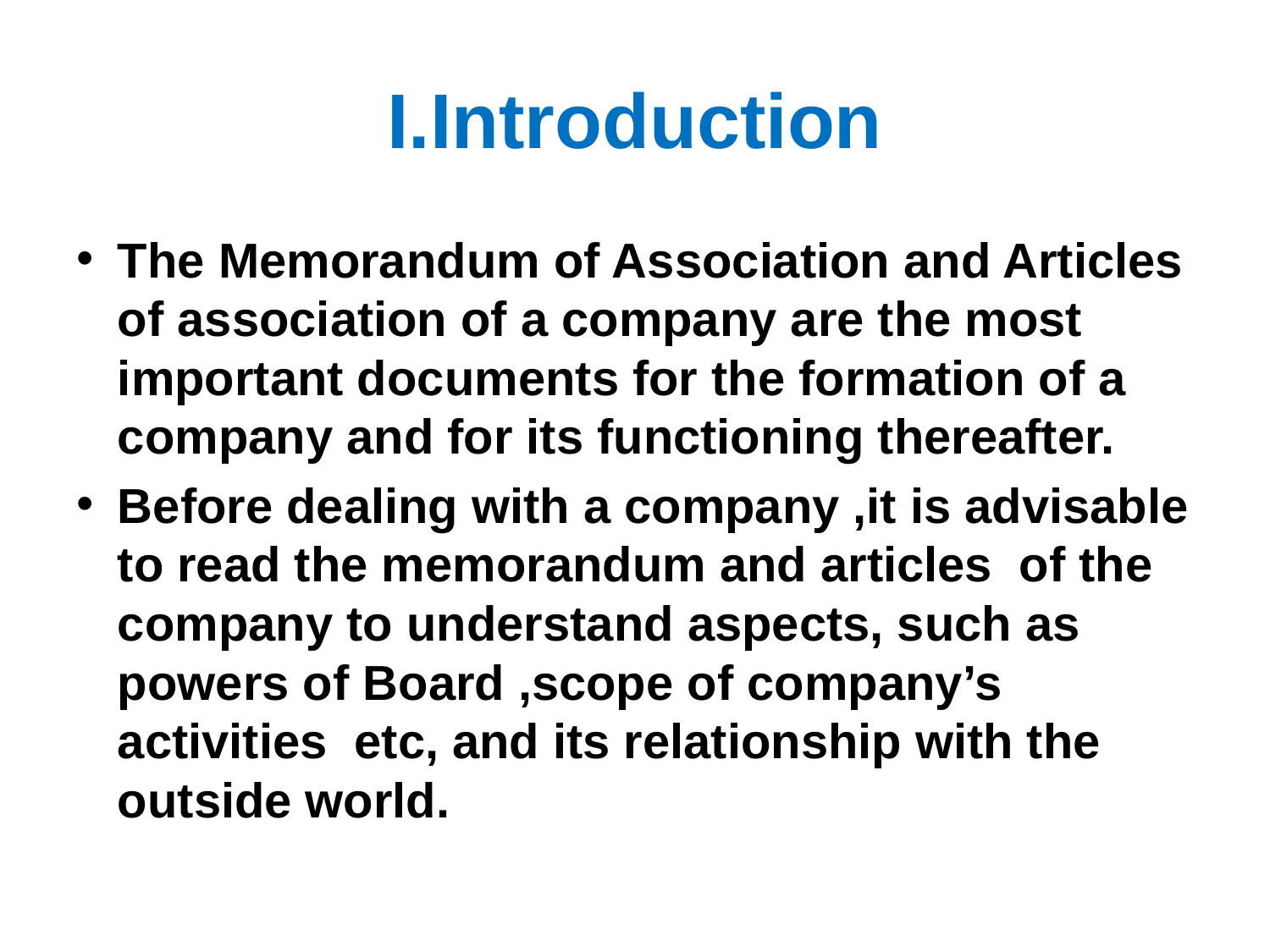

# I.Introduction
The Memorandum of Association and Articles of association of a company are the most important documents for the formation of a company and for its functioning thereafter.
Before dealing with a company ,it is advisable to read the memorandum and articles  of the company to understand aspects, such as powers of Board ,scope of company’s activities  etc, and its relationship with the outside world.